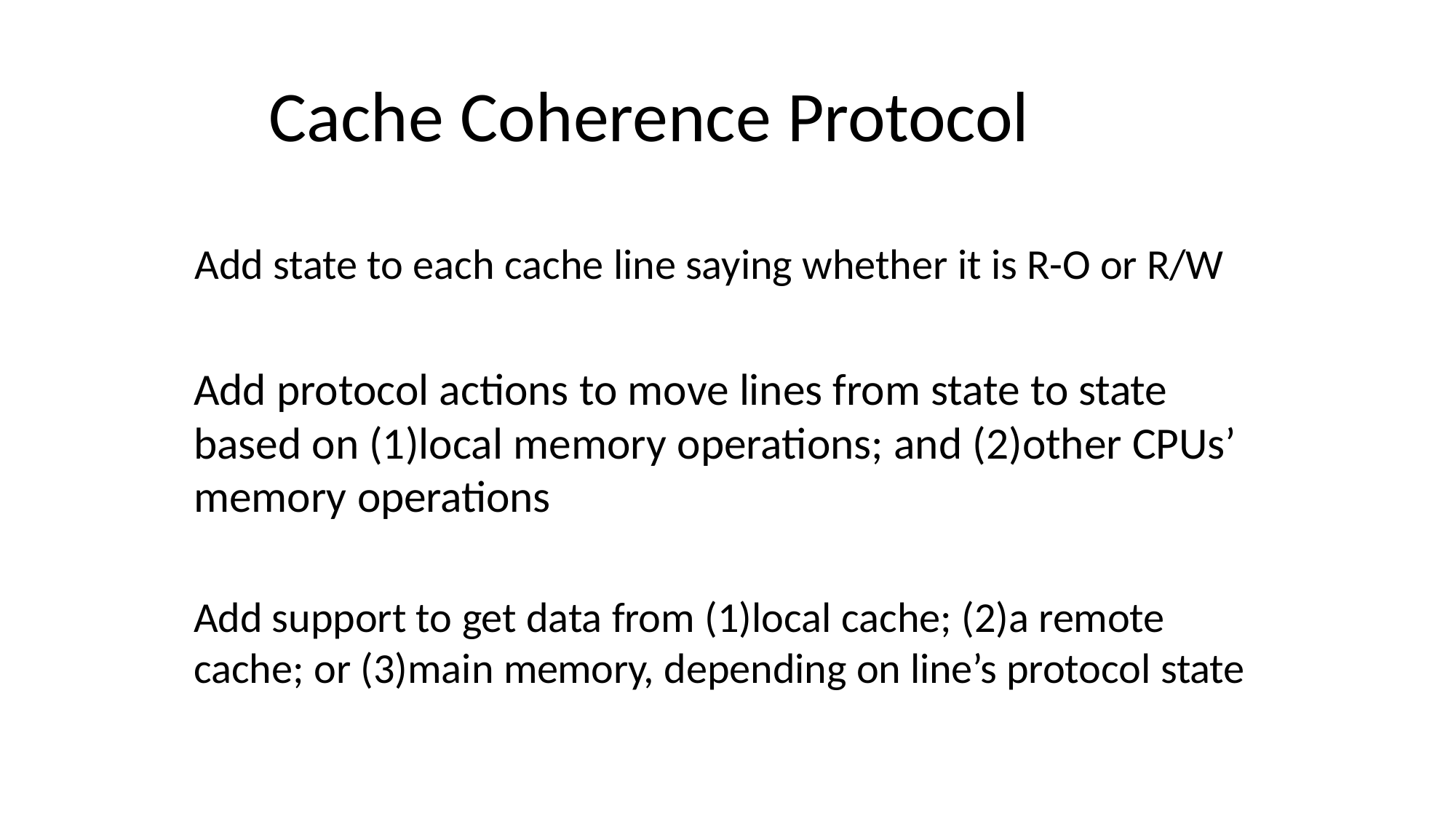

# Cache Coherence Protocol
Add state to each cache line saying whether it is R-O or R/W

Add protocol actions to move lines from state to state based on (1)local memory operations; and (2)other CPUs’ memory operations

Add support to get data from (1)local cache; (2)a remote cache; or (3)main memory, depending on line’s protocol state